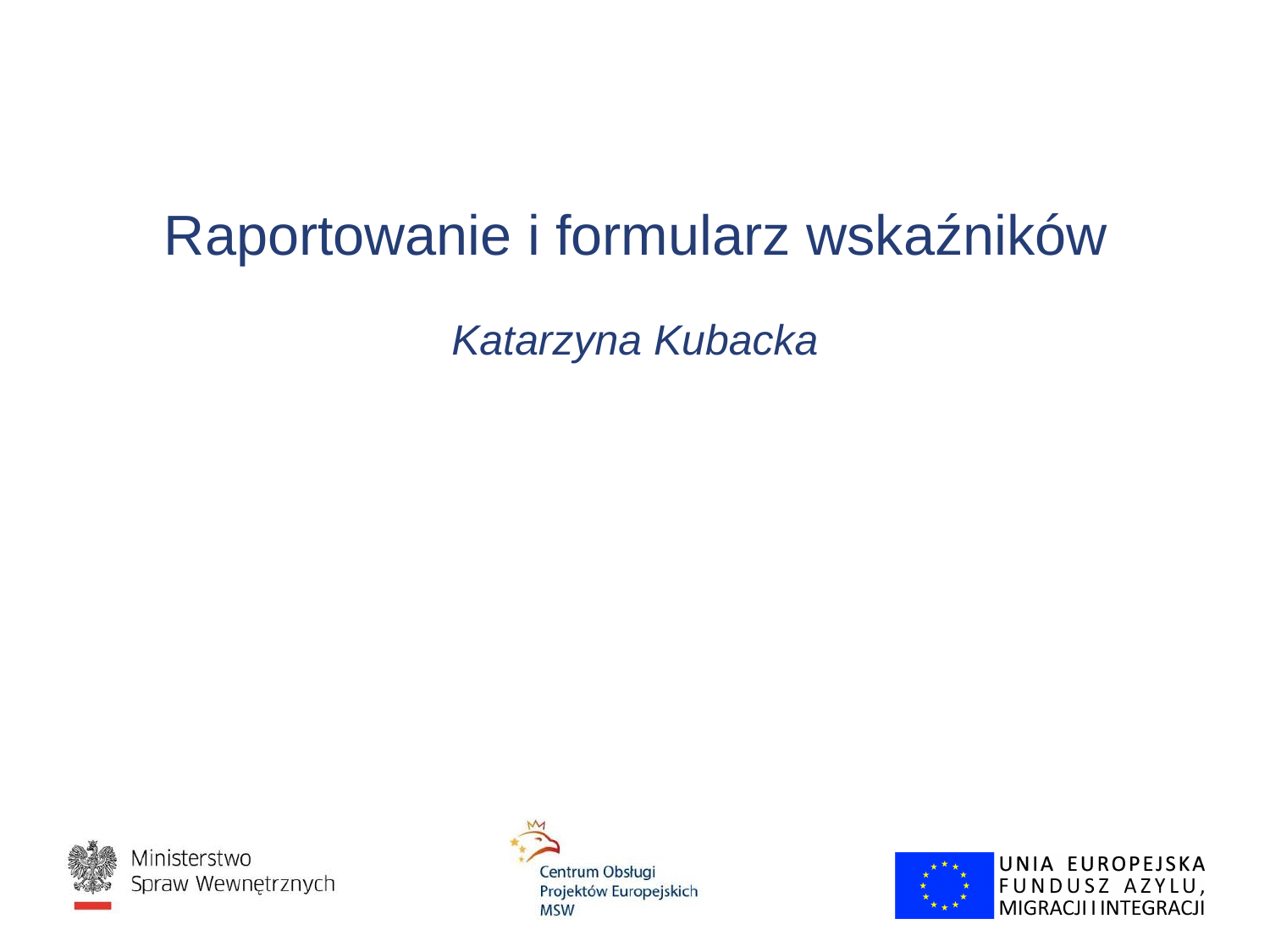

# Raportowanie i formularz wskaźników
Katarzyna Kubacka